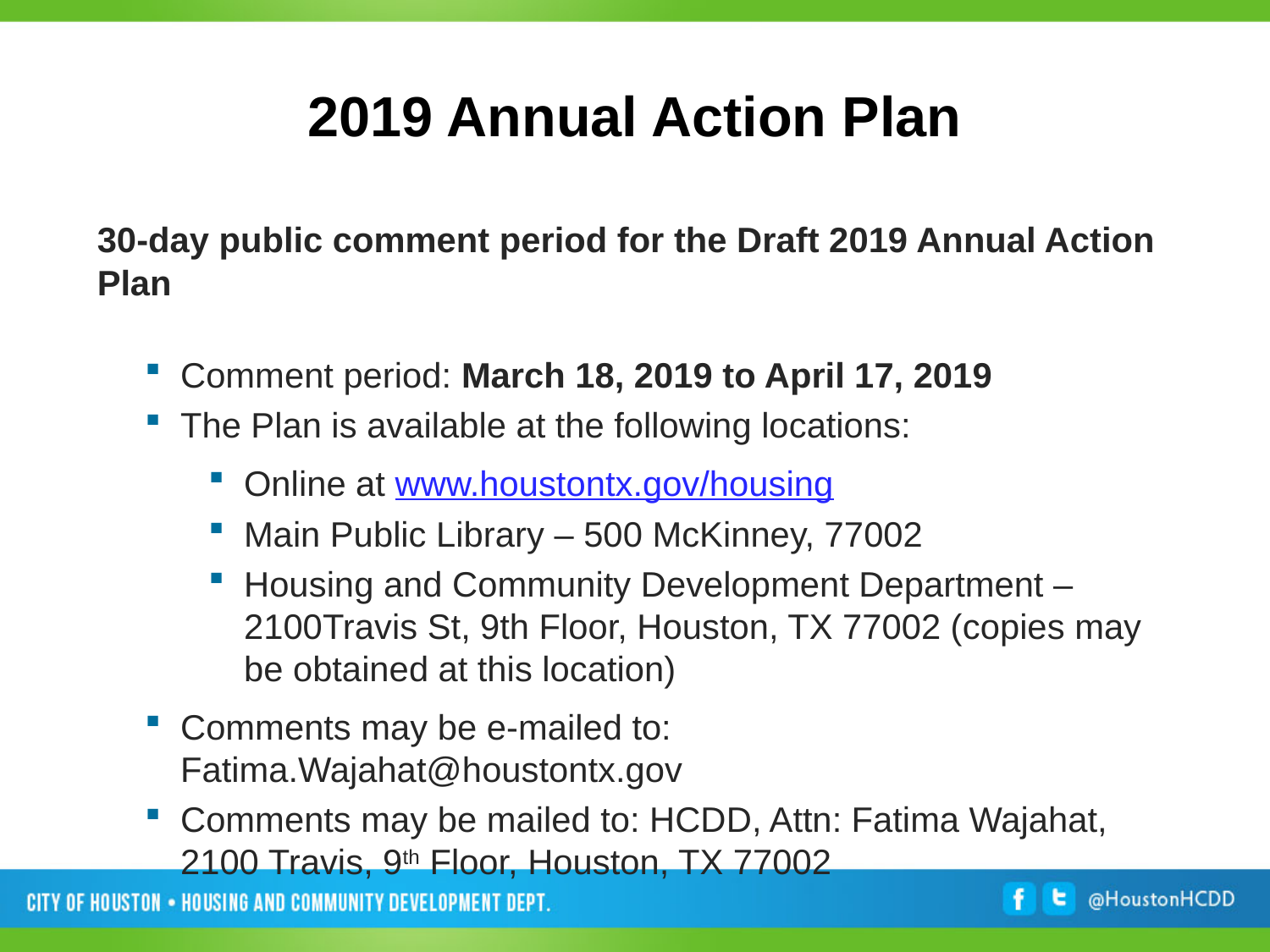

2019 Annual Action Plan
30-day public comment period for the Draft 2019 Annual Action Plan

Comment period: March 18, 2019 to April 17, 2019
The Plan is available at the following locations:
Online at www.houstontx.gov/housing
Main Public Library – 500 McKinney, 77002
Housing and Community Development Department – 2100Travis St, 9th Floor, Houston, TX 77002 (copies may be obtained at this location)
Comments may be e-mailed to: Fatima.Wajahat@houstontx.gov
Comments may be mailed to: HCDD, Attn: Fatima Wajahat, 2100 Travis, 9th Floor, Houston, TX 77002